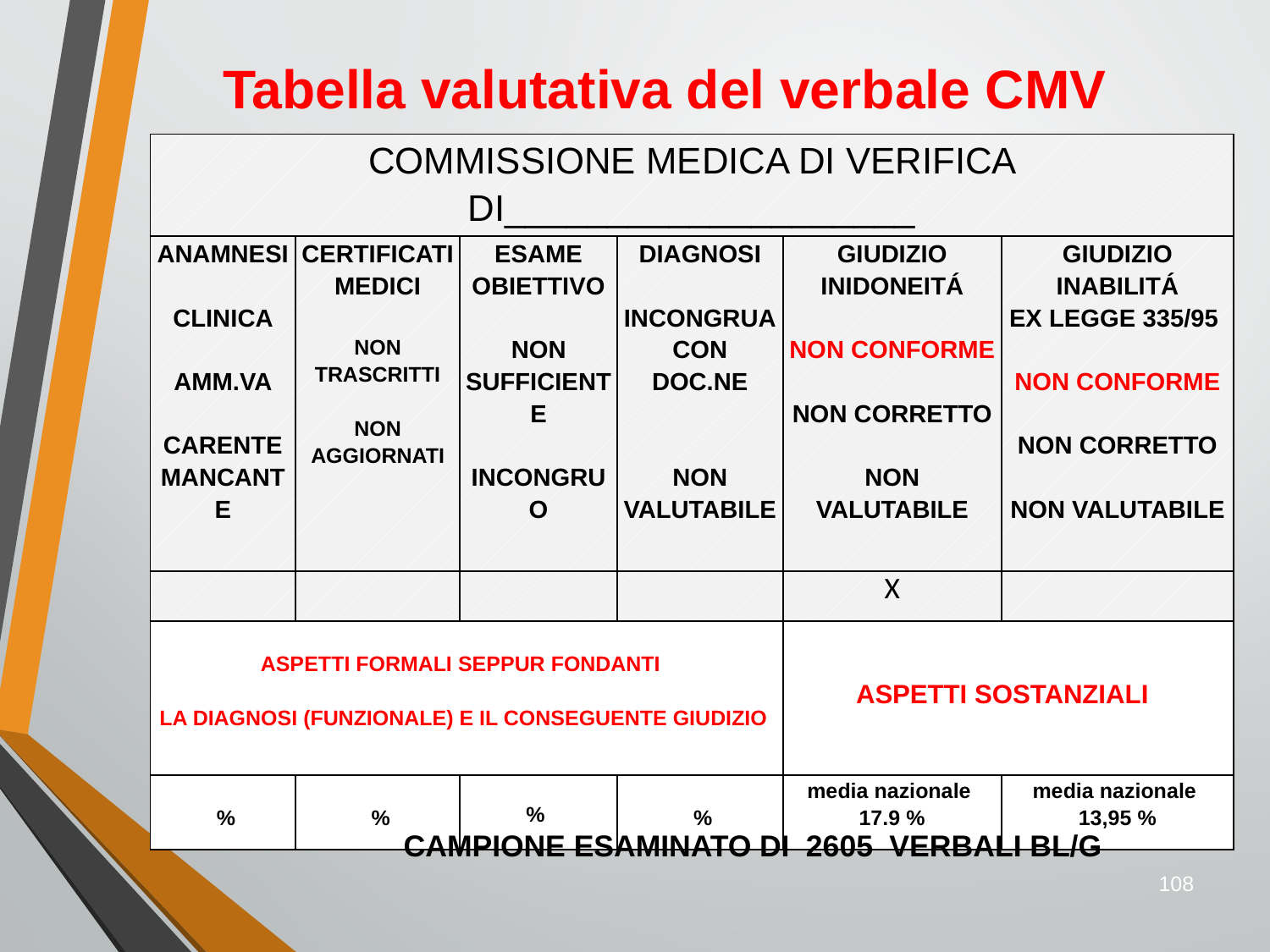

Tabella valutativa del verbale CMV
| COMMISSIONE MEDICA DI VERIFICA DI\_\_\_\_\_\_\_\_\_\_\_\_\_\_\_\_\_\_\_\_ |  |  |  |  |  |
| --- | --- | --- | --- | --- | --- |
| ANAMNESI CLINICA AMM.VA CARENTE MANCANTE | CERTIFICATI MEDICI NON TRASCRITTI NON AGGIORNATI | ESAME OBIETTIVO NON SUFFICIENTE INCONGRUO | DIAGNOSI INCONGRUA CON DOC.NE NON VALUTABILE | GIUDIZIO INIDONEITÁ NON CONFORME NON CORRETTO NON VALUTABILE | GIUDIZIO INABILITÁ EX LEGGE 335/95 NON CONFORME NON CORRETTO NON VALUTABILE |
|  |  |  |  | X |  |
| ASPETTI FORMALI SEPPUR FONDANTI LA DIAGNOSI (FUNZIONALE) E IL CONSEGUENTE GIUDIZIO |  |  |  | ASPETTI SOSTANZIALI |  |
| % | % | % | % | media nazionale  17.9 % | media nazionale  13,95 % |

CAMPIONE ESAMINATO DI  2605  VERBALI BL/G
108